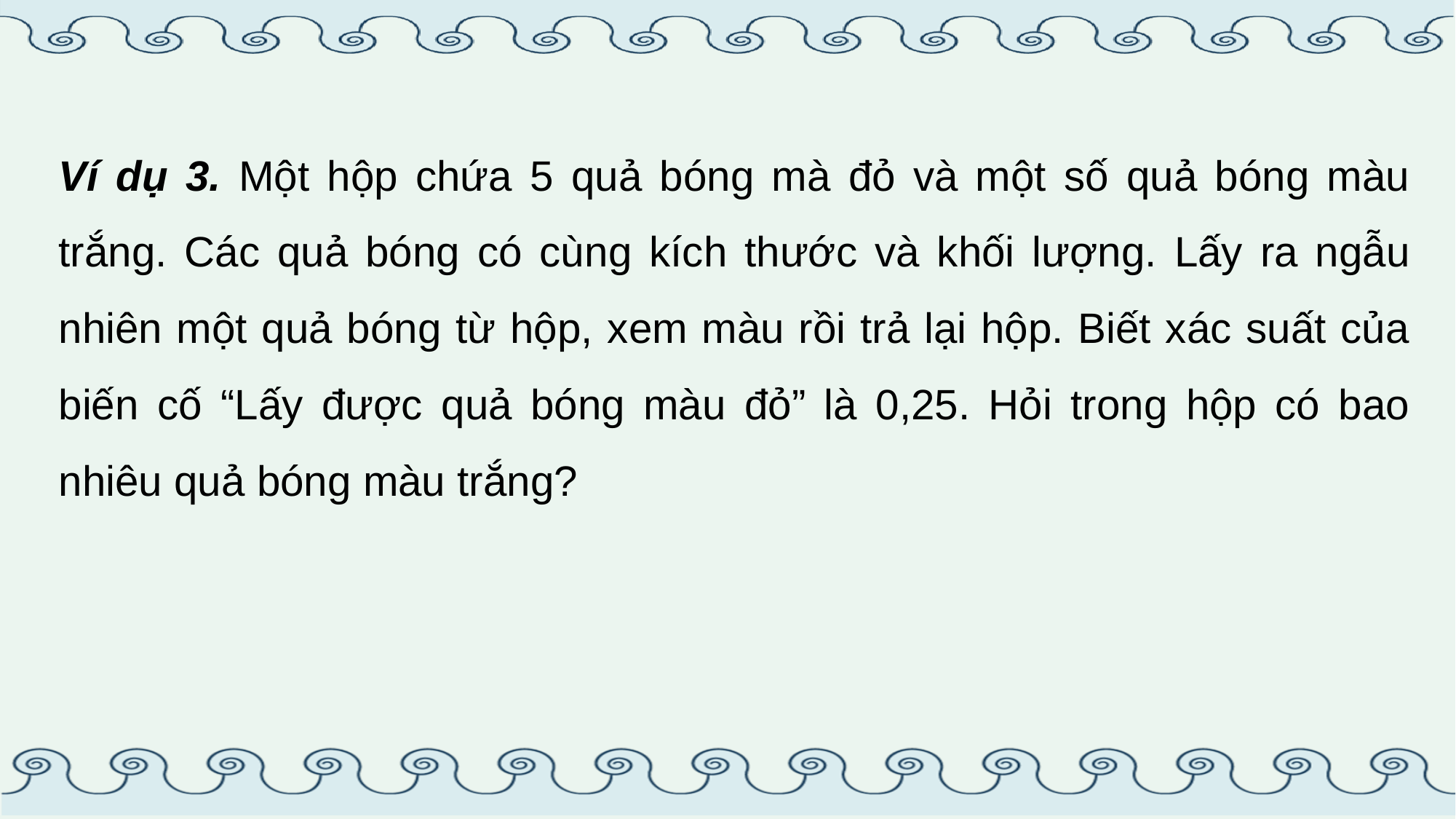

Ví dụ 3. Một hộp chứa 5 quả bóng mà đỏ và một số quả bóng màu trắng. Các quả bóng có cùng kích thước và khối lượng. Lấy ra ngẫu nhiên một quả bóng từ hộp, xem màu rồi trả lại hộp. Biết xác suất của biến cố “Lấy được quả bóng màu đỏ” là 0,25. Hỏi trong hộp có bao nhiêu quả bóng màu trắng?